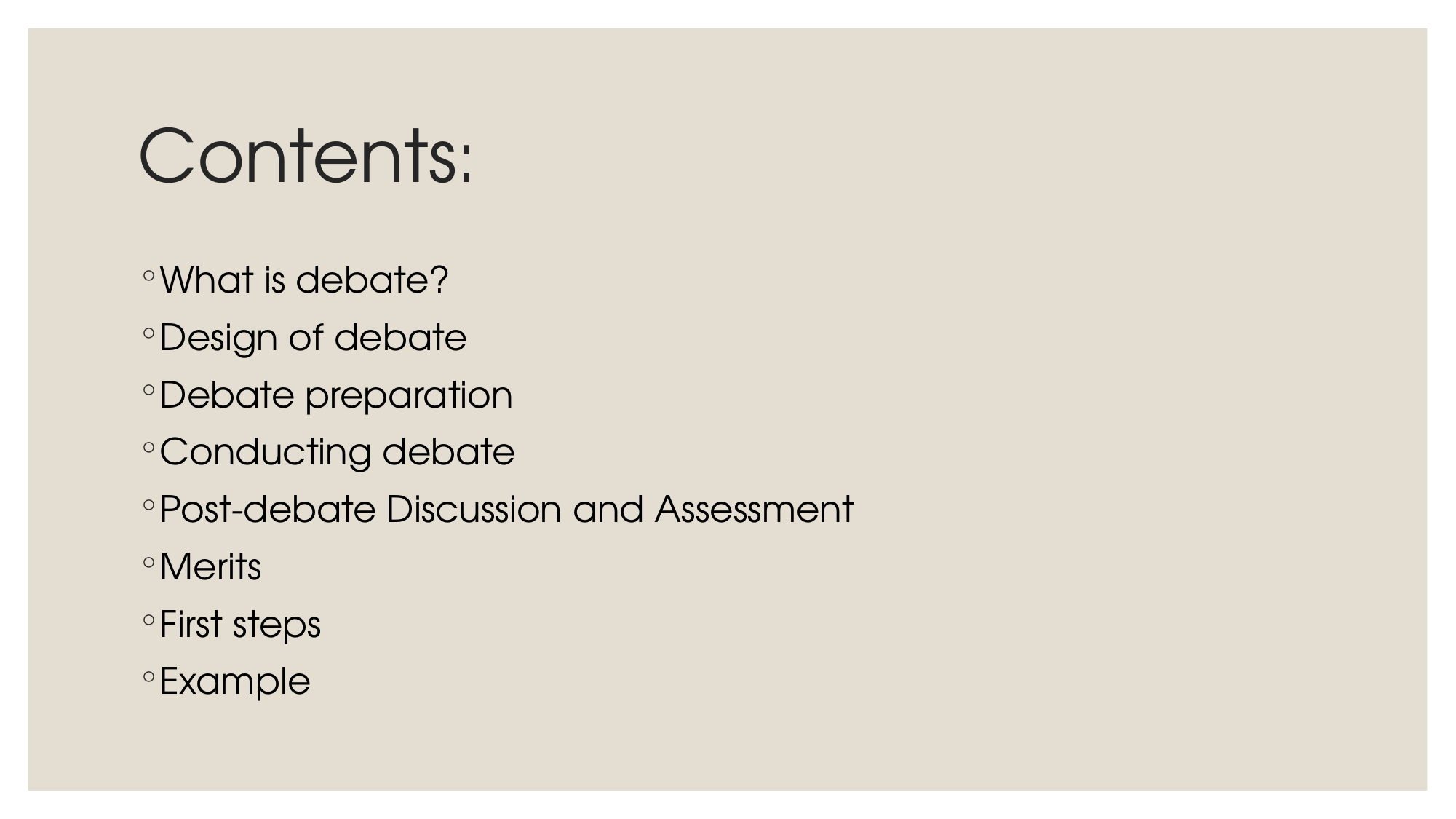

# Contents:
What is debate?
Design of debate
Debate preparation
Conducting debate
Post-debate Discussion and Assessment
Merits
First steps
Example